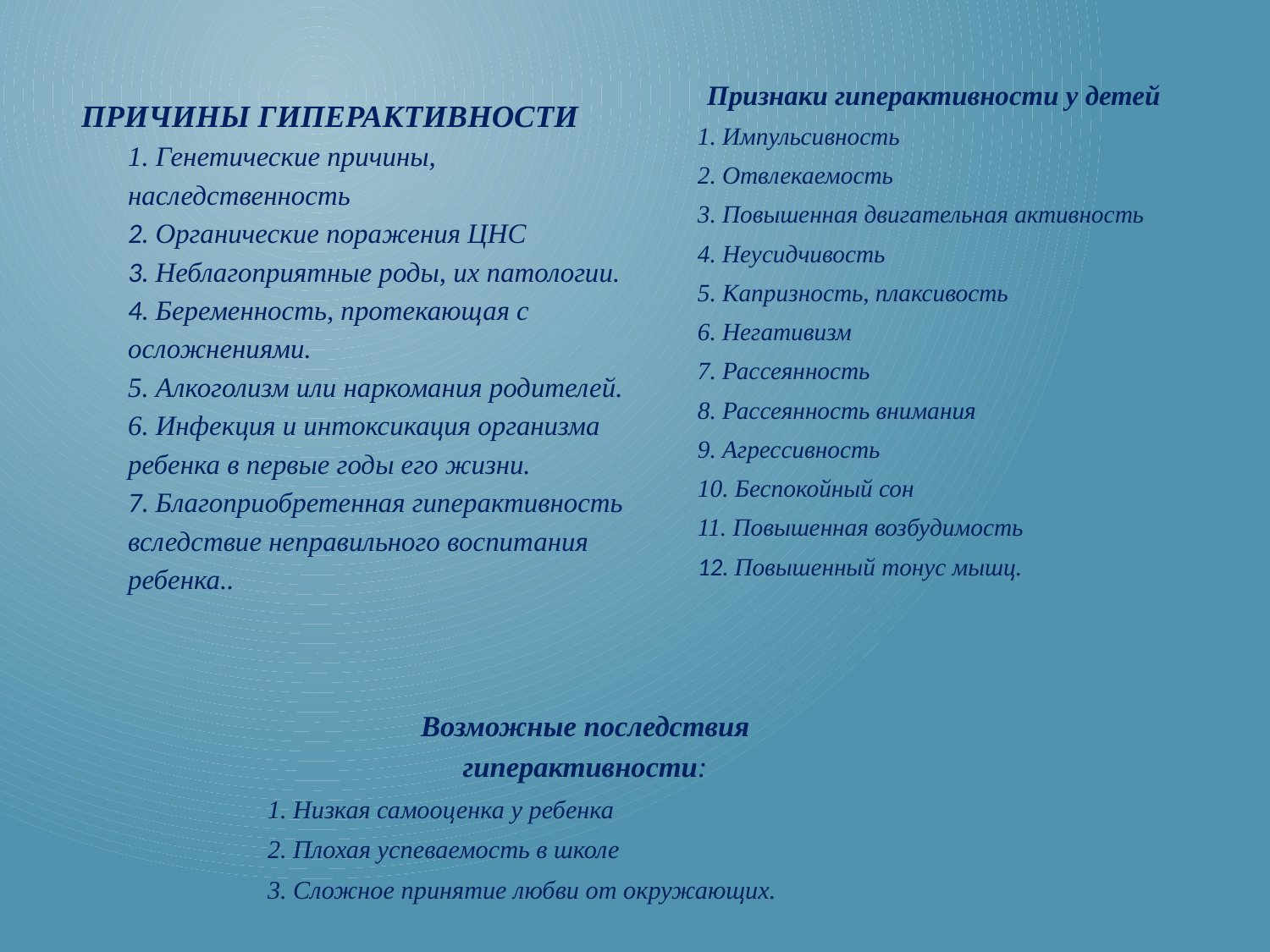

Признаки гиперактивности у детей
1. Импульсивность
2. Отвлекаемость
3. Повышенная двигательная активность
4. Неусидчивость
5. Капризность, плаксивость
6. Негативизм
7. Рассеянность
8. Рассеянность внимания
9. Агрессивность
10. Беспокойный сон
11. Повышенная возбудимость
12. Повышенный тонус мышц.

# Причины гиперактивности 1. Генетические причины, наследственность 2. Органические поражения ЦНС 3. Неблагоприятные роды, их патологии. 4. Беременность, протекающая с осложнениями. 5. Алкоголизм или наркомания родителей. 6. Инфекция и интоксикация организма ребенка в первые годы его жизни. 7. Благоприобретенная гиперактивность вследствие неправильного воспитания ребенка..
Возможные последствия гиперактивности:
1. Низкая самооценка у ребенка
2. Плохая успеваемость в школе
3. Сложное принятие любви от окружающих.